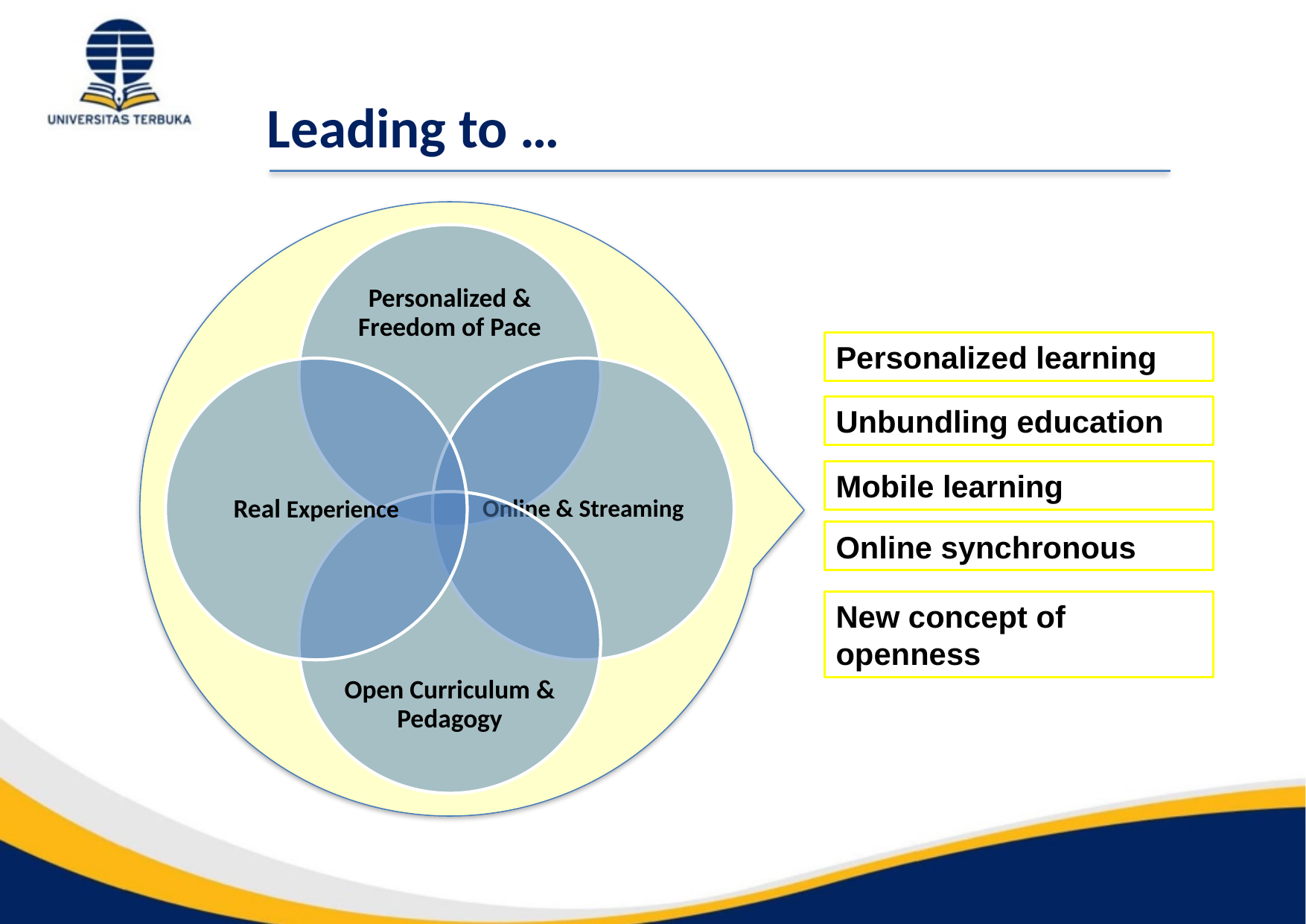

Leading to …

Personalized & Freedom of Pace
Online & Streaming
Open Curriculum & Pedagogy
Real Experience
Personalized learning
Unbundling education
Mobile learning
Online synchronous
New concept of openness